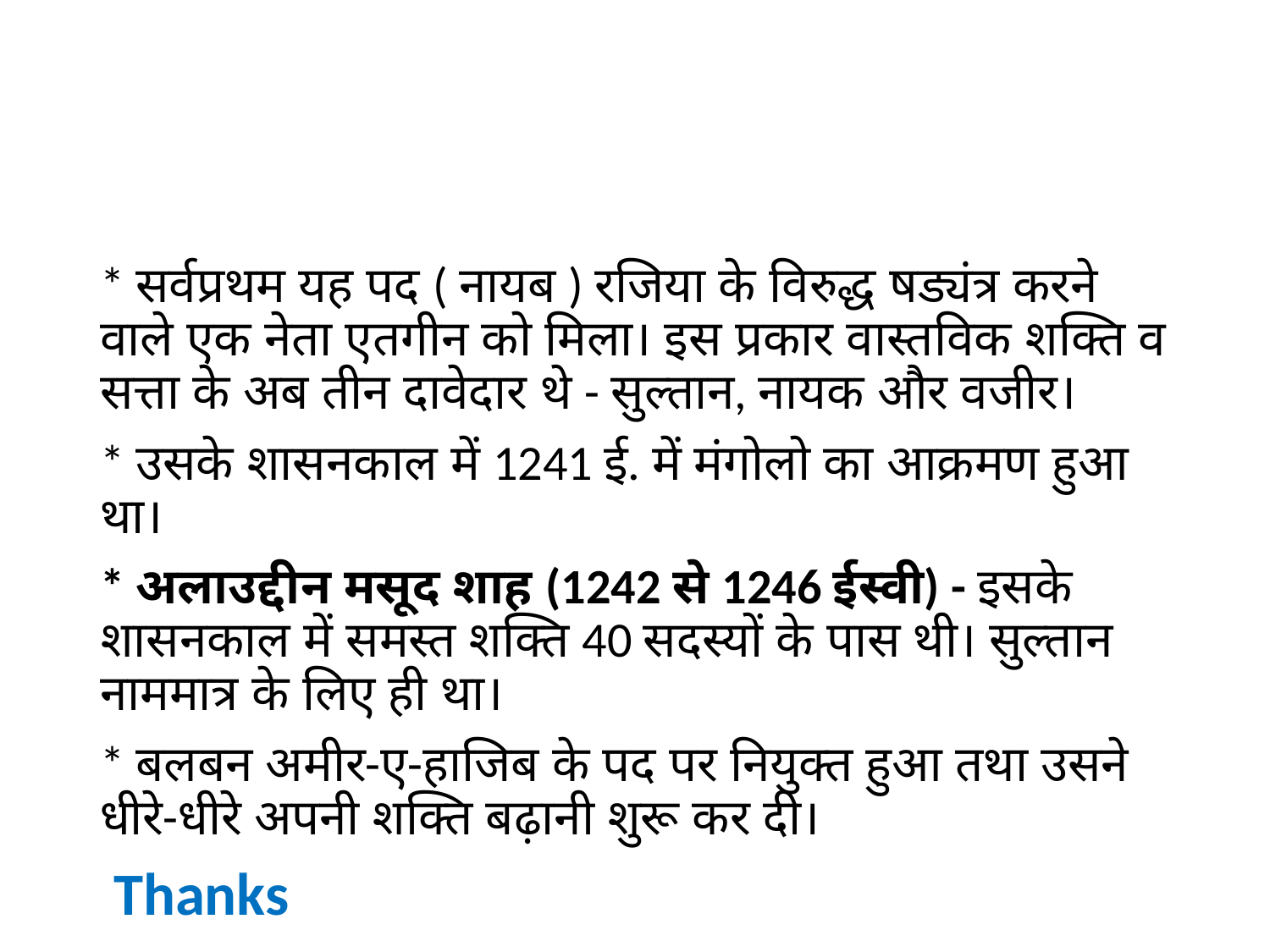

#
* सर्वप्रथम यह पद ( नायब ) रजिया के विरुद्ध षड्यंत्र करने वाले एक नेता एतगीन को मिला। इस प्रकार वास्तविक शक्ति व सत्ता के अब तीन दावेदार थे - सुल्तान, नायक और वजीर।
* उसके शासनकाल में 1241 ई. में मंगोलो का आक्रमण हुआ था।
* अलाउद्दीन मसूद शाह (1242 से 1246 ईस्वी) - इसके शासनकाल में समस्त शक्ति 40 सदस्यों के पास थी। सुल्तान नाममात्र के लिए ही था।
* बलबन अमीर-ए-हाजिब के पद पर नियुक्त हुआ तथा उसने धीरे-धीरे अपनी शक्ति बढ़ानी शुरू कर दी।
 Thanks